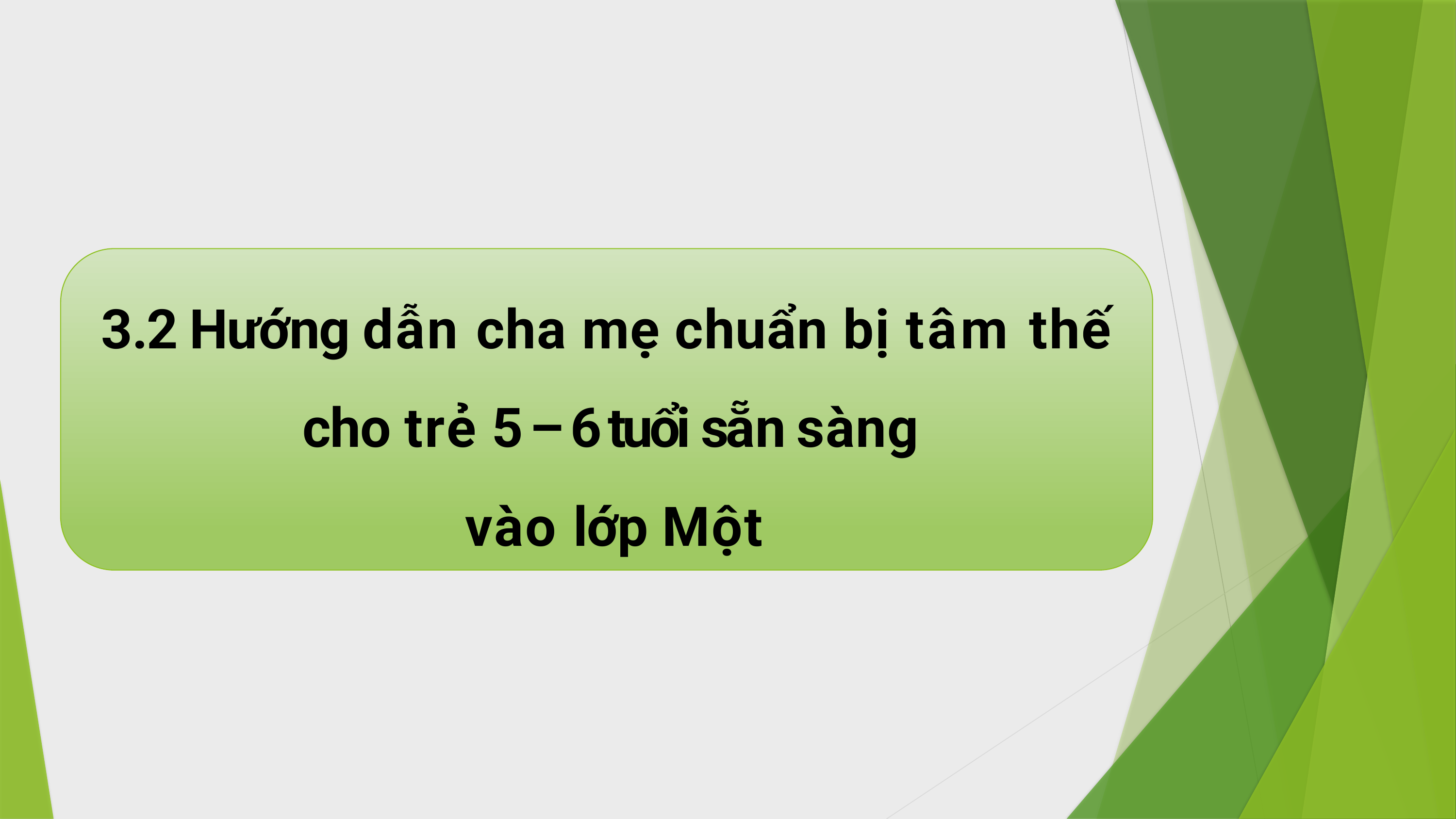

3.2 Hướng dẫn cha mẹ chuẩn bị tâm thế cho trẻ 5 – 6 tuổi sẵn sàng
 vào lớp Một